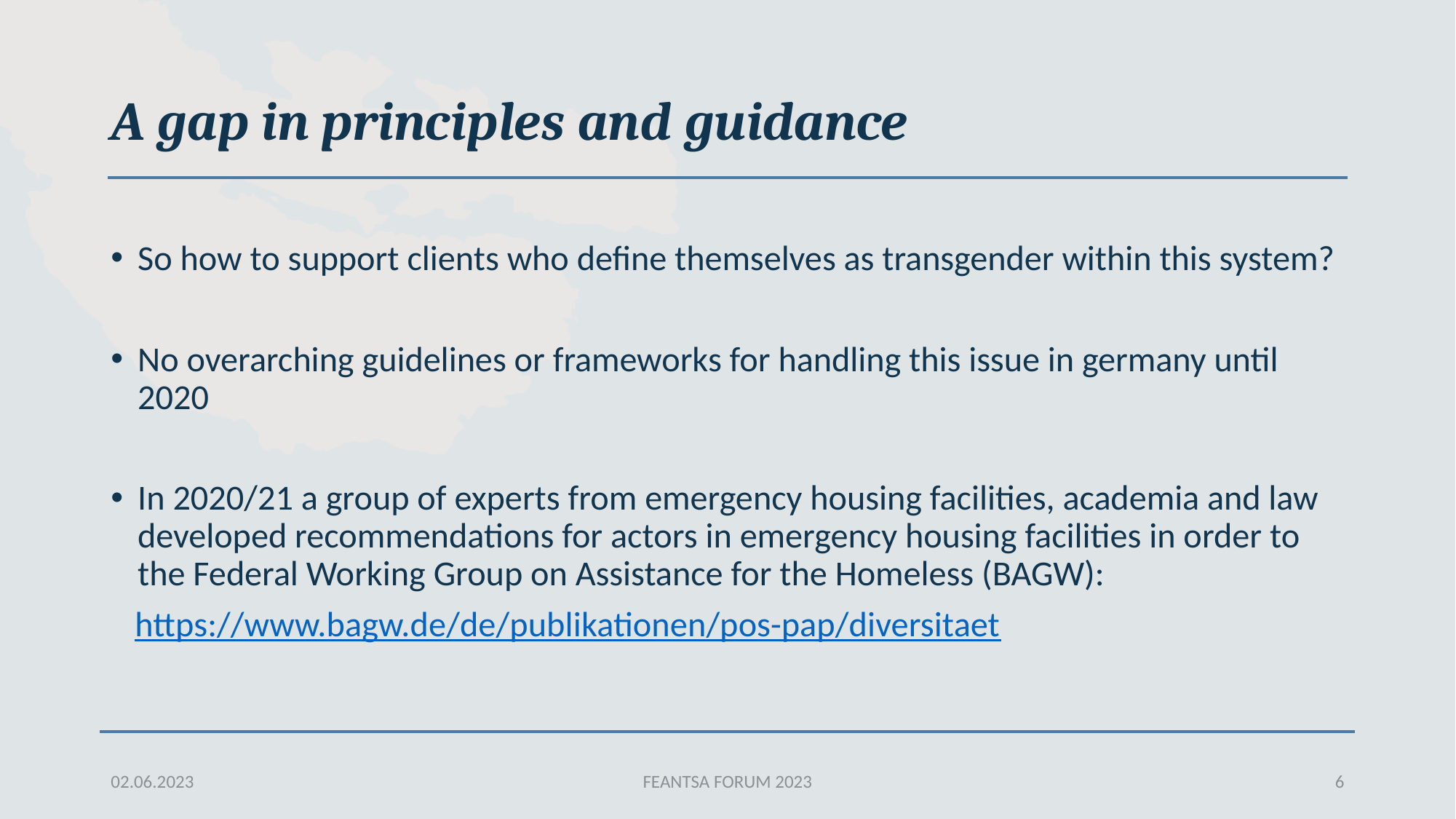

# A gap in principles and guidance
So how to support clients who define themselves as transgender within this system?

No overarching guidelines or frameworks for handling this issue in germany until 2020

In 2020/21 a group of experts from emergency housing facilities, academia and law developed recommendations for actors in emergency housing facilities in order to the Federal Working Group on Assistance for the Homeless (BAGW):
   https://www.bagw.de/de/publikationen/pos-pap/diversitaet
02.06.2023
FEANTSA FORUM 2023
6